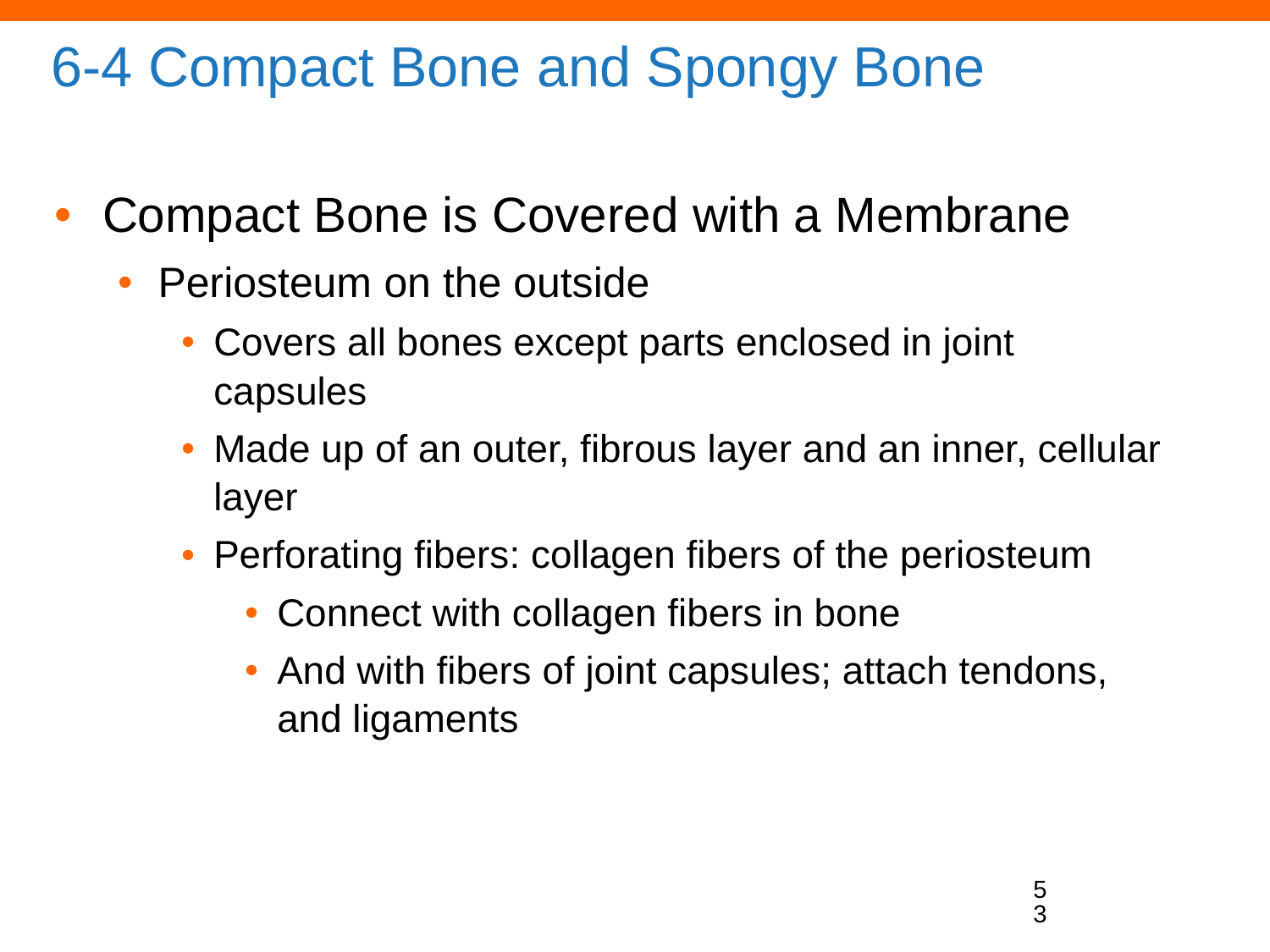

# 6-4 Compact Bone and Spongy Bone
Compact Bone is Covered with a Membrane
Periosteum on the outside
Covers all bones except parts enclosed in joint capsules
Made up of an outer, fibrous layer and an inner, cellular layer
Perforating fibers: collagen fibers of the periosteum
Connect with collagen fibers in bone
And with fibers of joint capsules; attach tendons, and ligaments
53